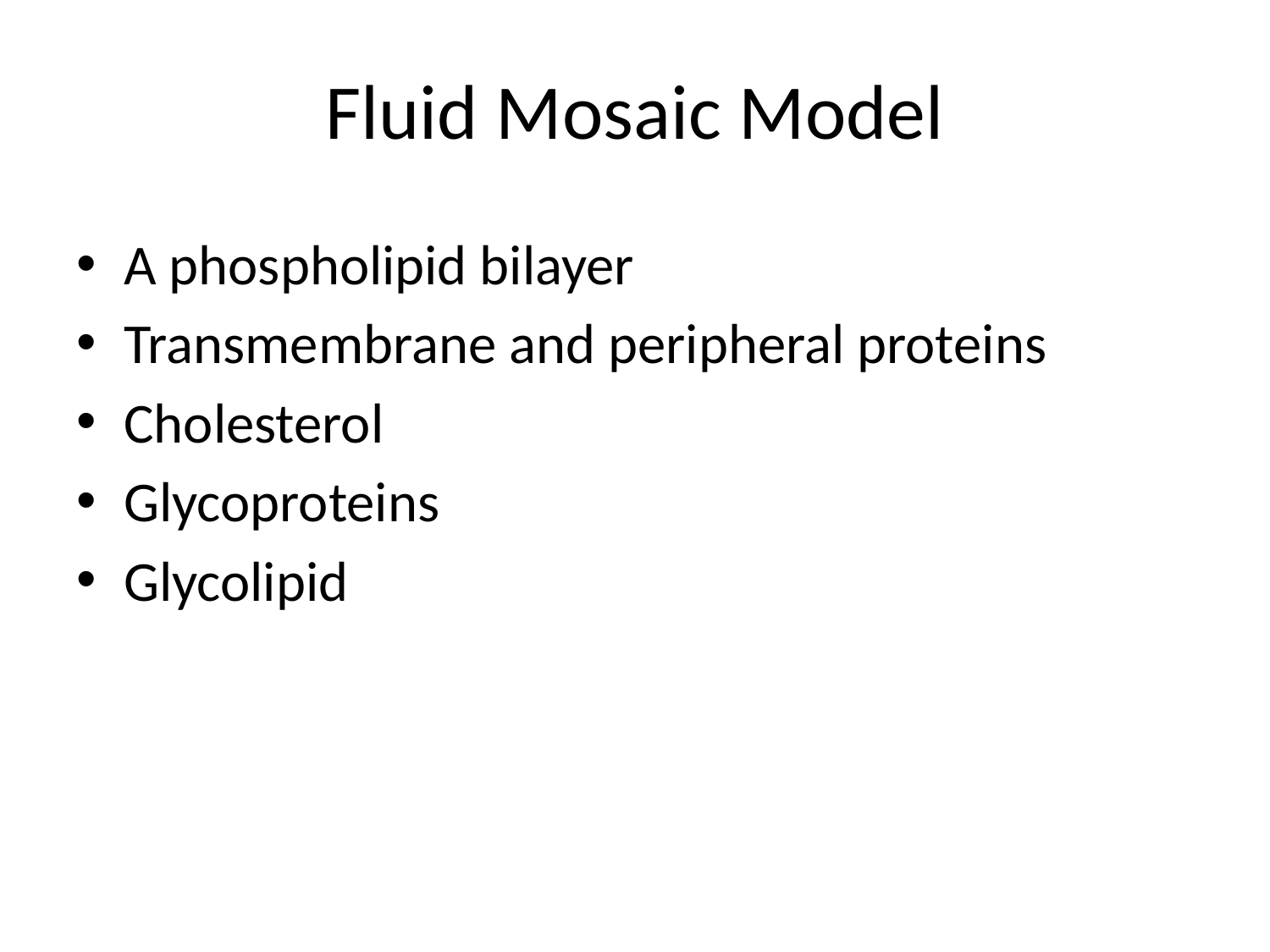

# Fluid Mosaic Model
A phospholipid bilayer
Transmembrane and peripheral proteins
Cholesterol
Glycoproteins
Glycolipid